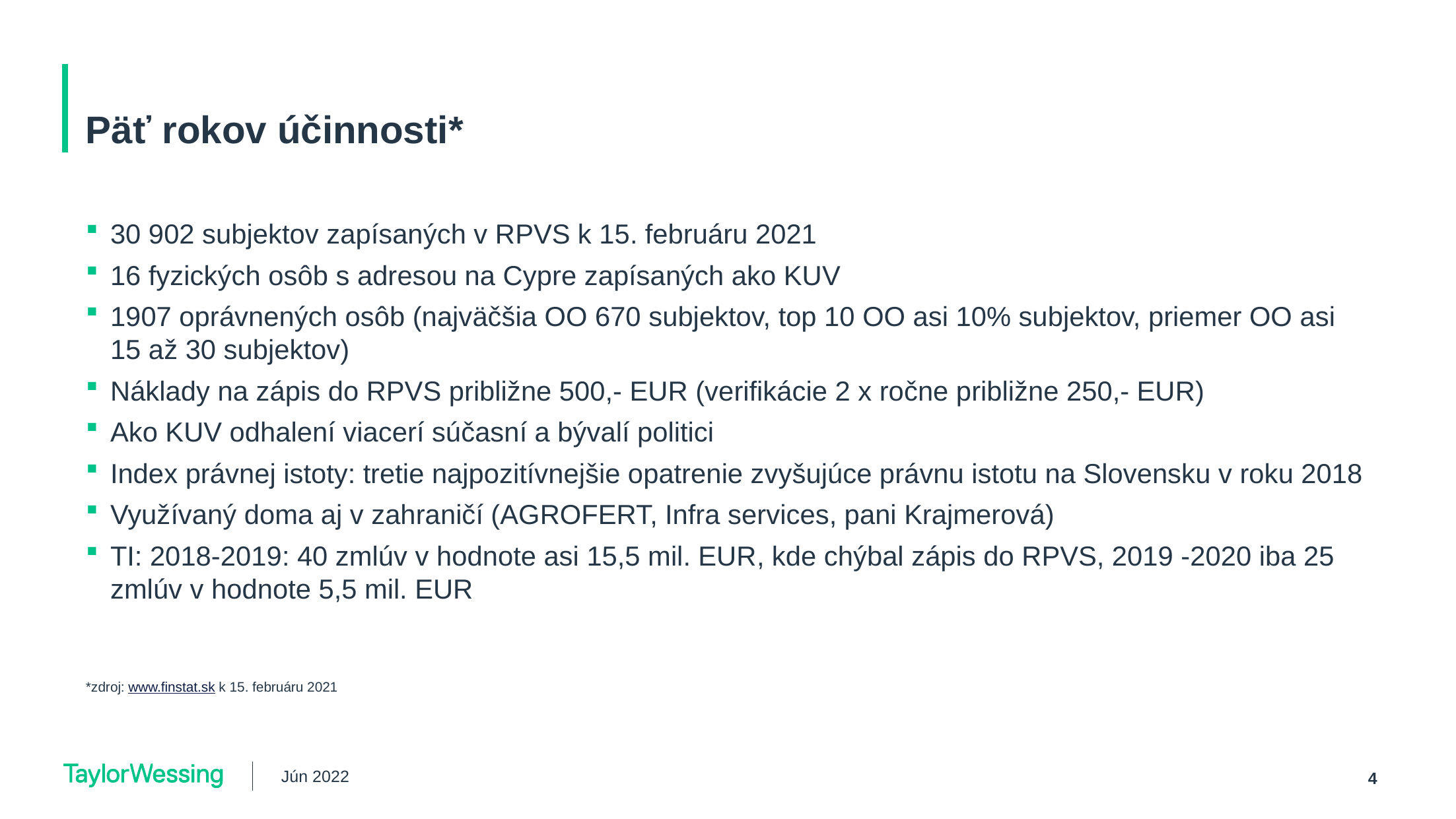

# Päť rokov účinnosti*
30 902 subjektov zapísaných v RPVS k 15. februáru 2021
16 fyzických osôb s adresou na Cypre zapísaných ako KUV
1907 oprávnených osôb (najväčšia OO 670 subjektov, top 10 OO asi 10% subjektov, priemer OO asi 15 až 30 subjektov)
Náklady na zápis do RPVS približne 500,- EUR (verifikácie 2 x ročne približne 250,- EUR)
Ako KUV odhalení viacerí súčasní a bývalí politici
Index právnej istoty: tretie najpozitívnejšie opatrenie zvyšujúce právnu istotu na Slovensku v roku 2018
Využívaný doma aj v zahraničí (AGROFERT, Infra services, pani Krajmerová)
TI: 2018-2019: 40 zmlúv v hodnote asi 15,5 mil. EUR, kde chýbal zápis do RPVS, 2019 -2020 iba 25 zmlúv v hodnote 5,5 mil. EUR

*zdroj: www.finstat.sk k 15. februáru 2021
Jún 2022
4